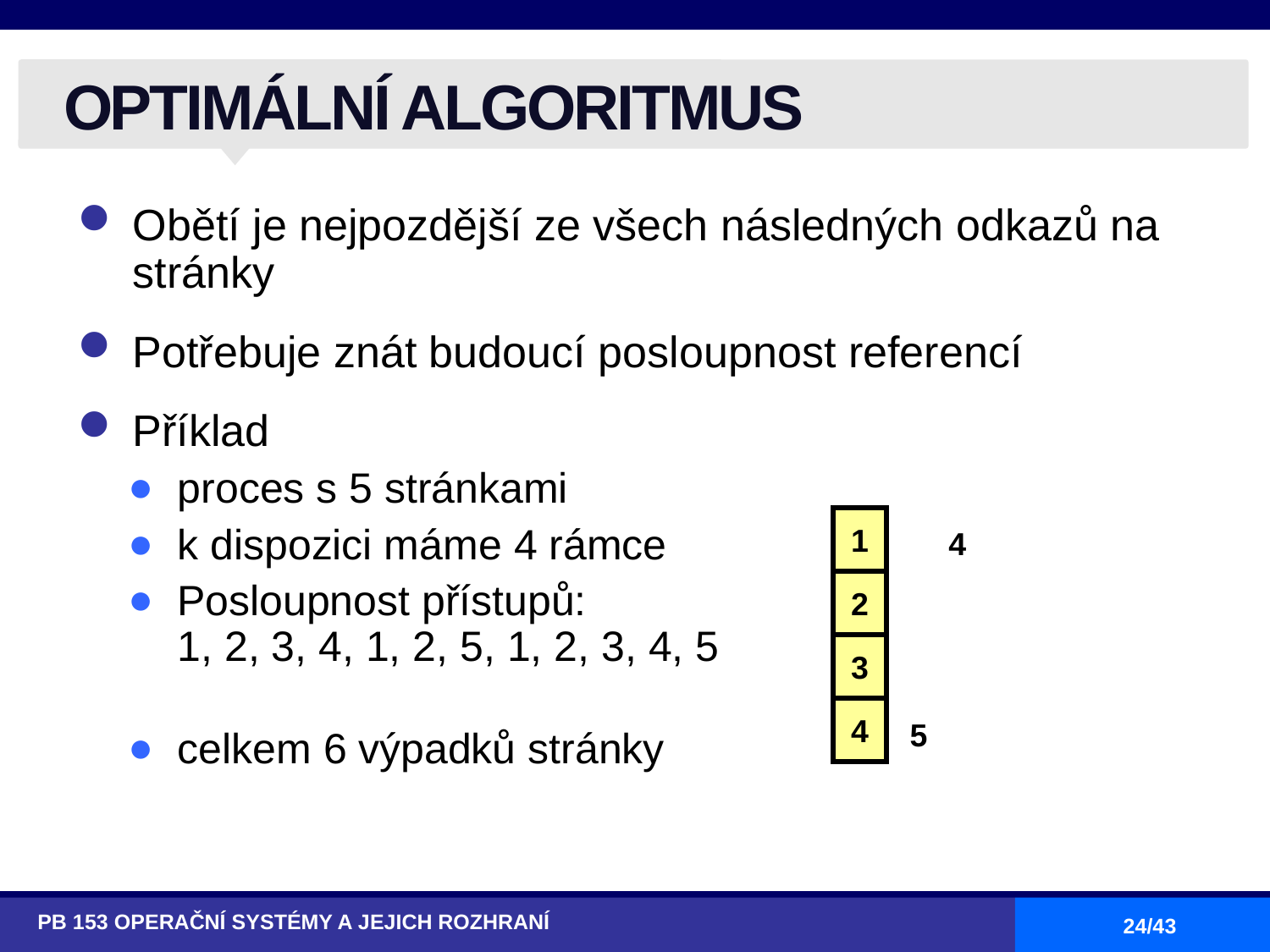

# OPTIMÁLNÍ ALGORITMUS
Obětí je nejpozdější ze všech následných odkazů na stránky
Potřebuje znát budoucí posloupnost referencí
Příklad
proces s 5 stránkami
k dispozici máme 4 rámce
Posloupnost přístupů:
1, 2, 3, 4, 1, 2, 5, 1, 2, 3, 4, 5
celkem 6 výpadků stránky
1
4
2
3
4
5
PB 153 OPERAČNÍ SYSTÉMY A JEJICH ROZHRANÍ